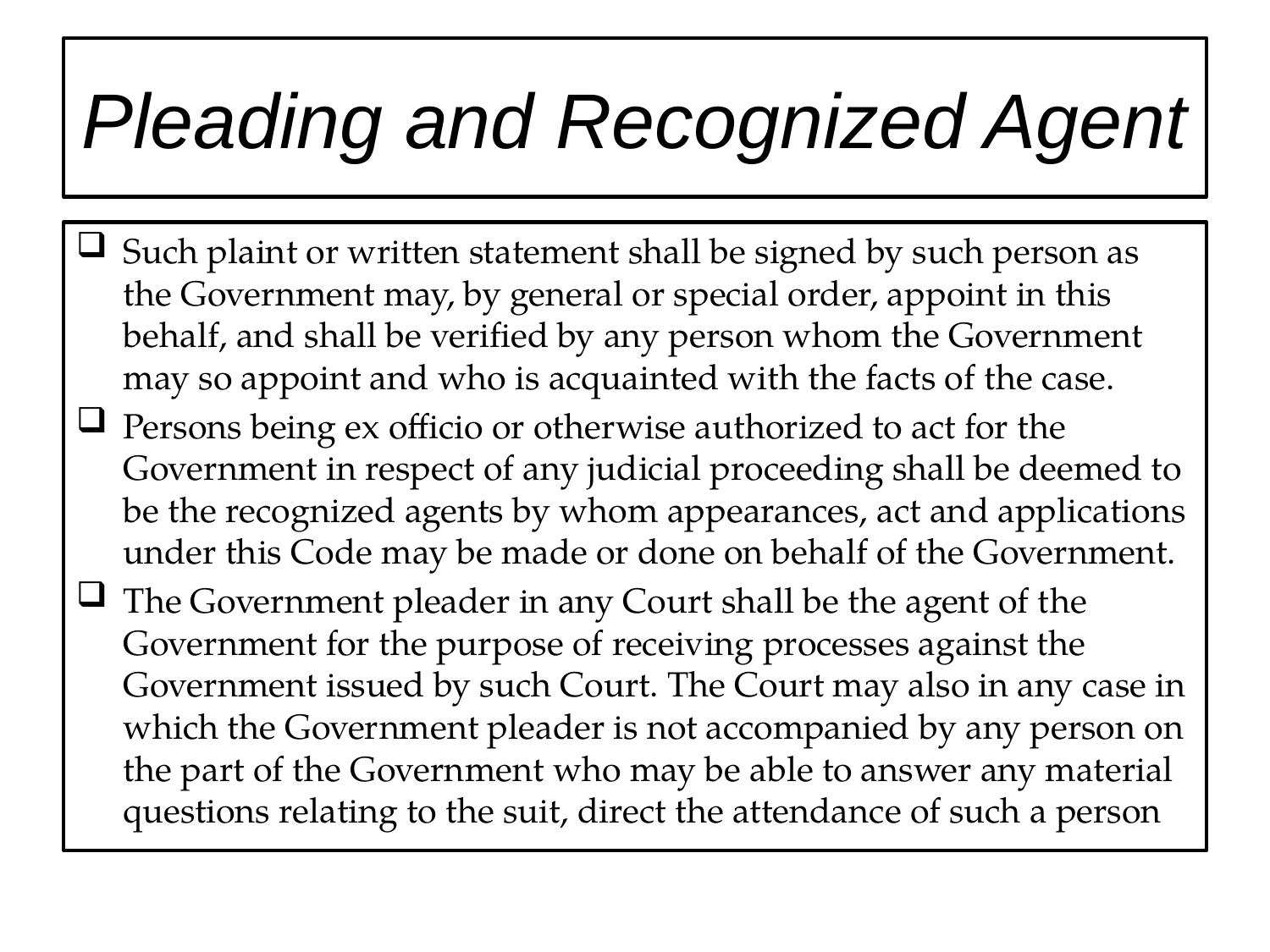

# Pleading and Recognized Agent
Such plaint or written statement shall be signed by such person as the Government may, by general or special order, appoint in this behalf, and shall be verified by any person whom the Government may so appoint and who is acquainted with the facts of the case.
Persons being ex officio or otherwise authorized to act for the Government in respect of any judicial proceeding shall be deemed to be the recognized agents by whom appearances, act and applications under this Code may be made or done on behalf of the Government.
The Government pleader in any Court shall be the agent of the Government for the purpose of receiving processes against the Government issued by such Court. The Court may also in any case in which the Government pleader is not accompanied by any person on the part of the Government who may be able to answer any material questions relating to the suit, direct the attendance of such a person